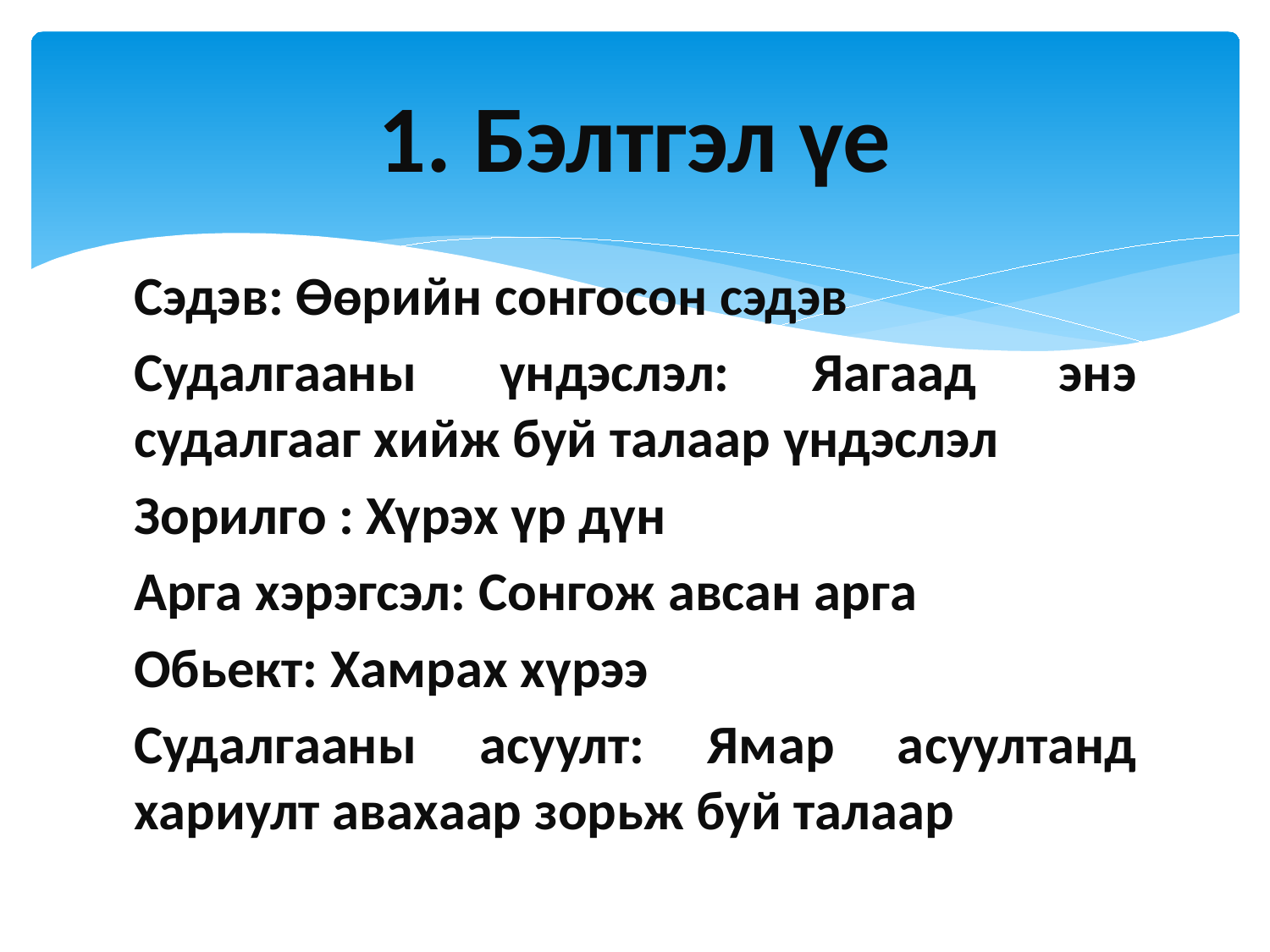

# 1. Бэлтгэл үе
Сэдэв: Өөрийн сонгосон сэдэв
Судалгааны үндэслэл: Яагаад энэ судалгааг хийж буй талаар үндэслэл
Зорилго : Хүрэх үр дүн
Арга хэрэгсэл: Сонгож авсан арга
Обьект: Хамрах хүрээ
Судалгааны асуулт: Ямар асуултанд хариулт авахаар зорьж буй талаар